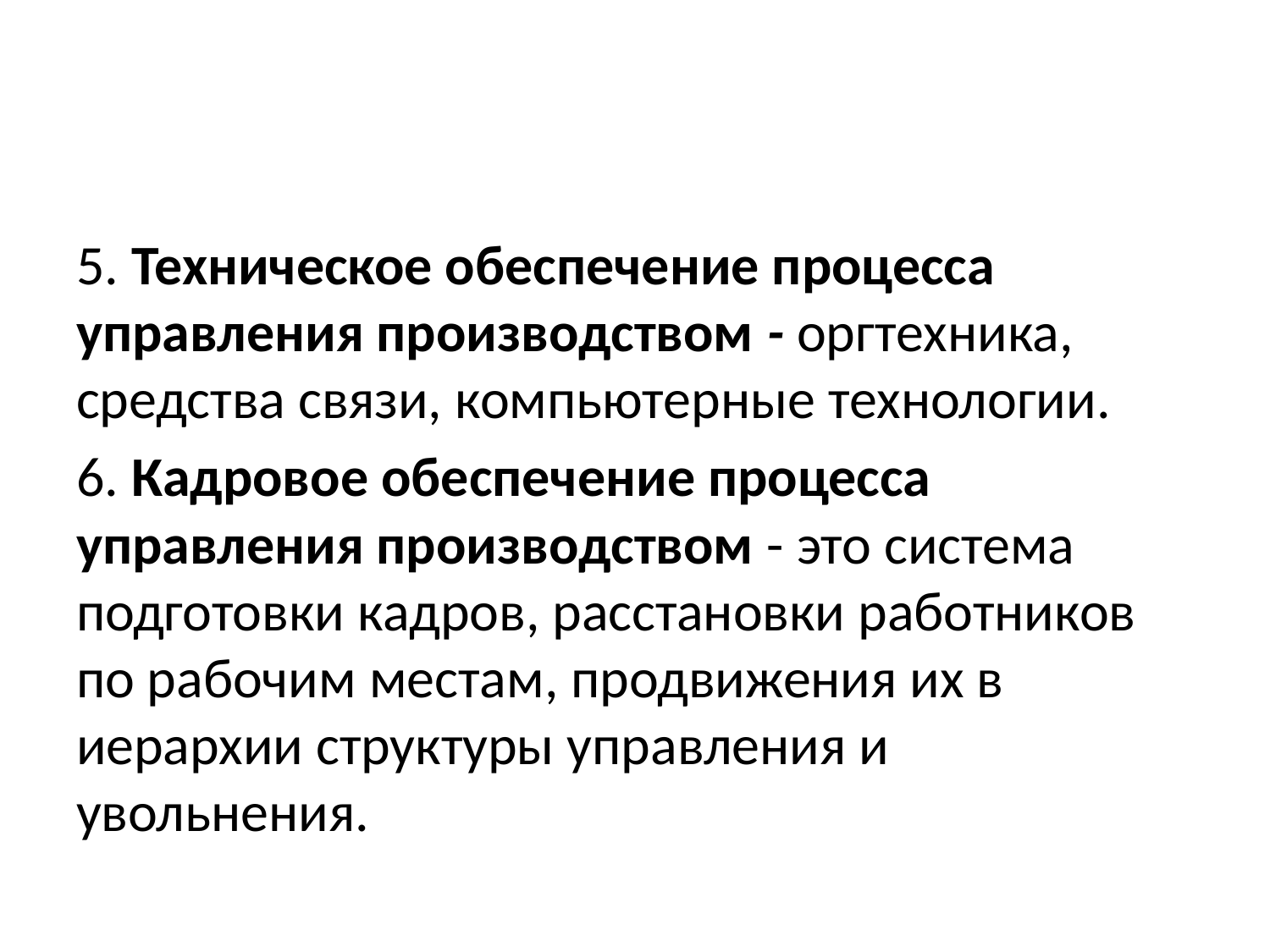

#
5. Техническое обеспечение процесса управления производством - оргтехника, средства связи, компьютерные технологии.
6. Кадровое обеспечение процесса управления производством - это система подготовки кадров, расстановки работников  по рабочим местам, продвижения их в иерархии структуры управления и увольнения.